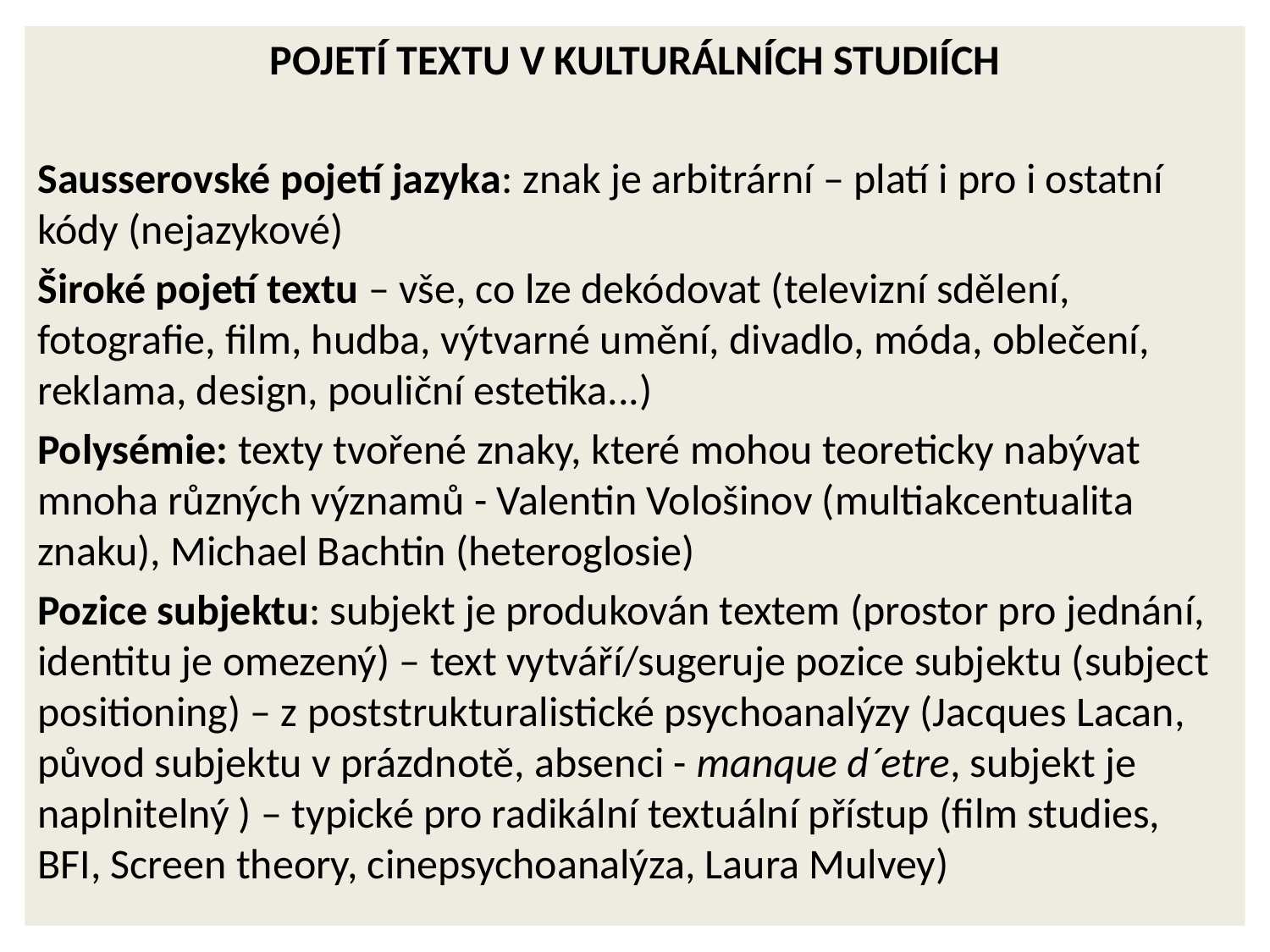

POJETÍ TEXTU v kulturálních studiích

Sausserovské pojetí jazyka: znak je arbitrární – platí i pro i ostatní kódy (nejazykové)
Široké pojetí textu – vše, co lze dekódovat (televizní sdělení, fotografie, film, hudba, výtvarné umění, divadlo, móda, oblečení, reklama, design, pouliční estetika...)
Polysémie: texty tvořené znaky, které mohou teoreticky nabývat mnoha různých významů - Valentin Vološinov (multiakcentualita znaku), Michael Bachtin (heteroglosie)
Pozice subjektu: subjekt je produkován textem (prostor pro jednání, identitu je omezený) – text vytváří/sugeruje pozice subjektu (subject positioning) – z poststrukturalistické psychoanalýzy (Jacques Lacan, původ subjektu v prázdnotě, absenci - manque d´etre, subjekt je naplnitelný ) – typické pro radikální textuální přístup (film studies, BFI, Screen theory, cinepsychoanalýza, Laura Mulvey)